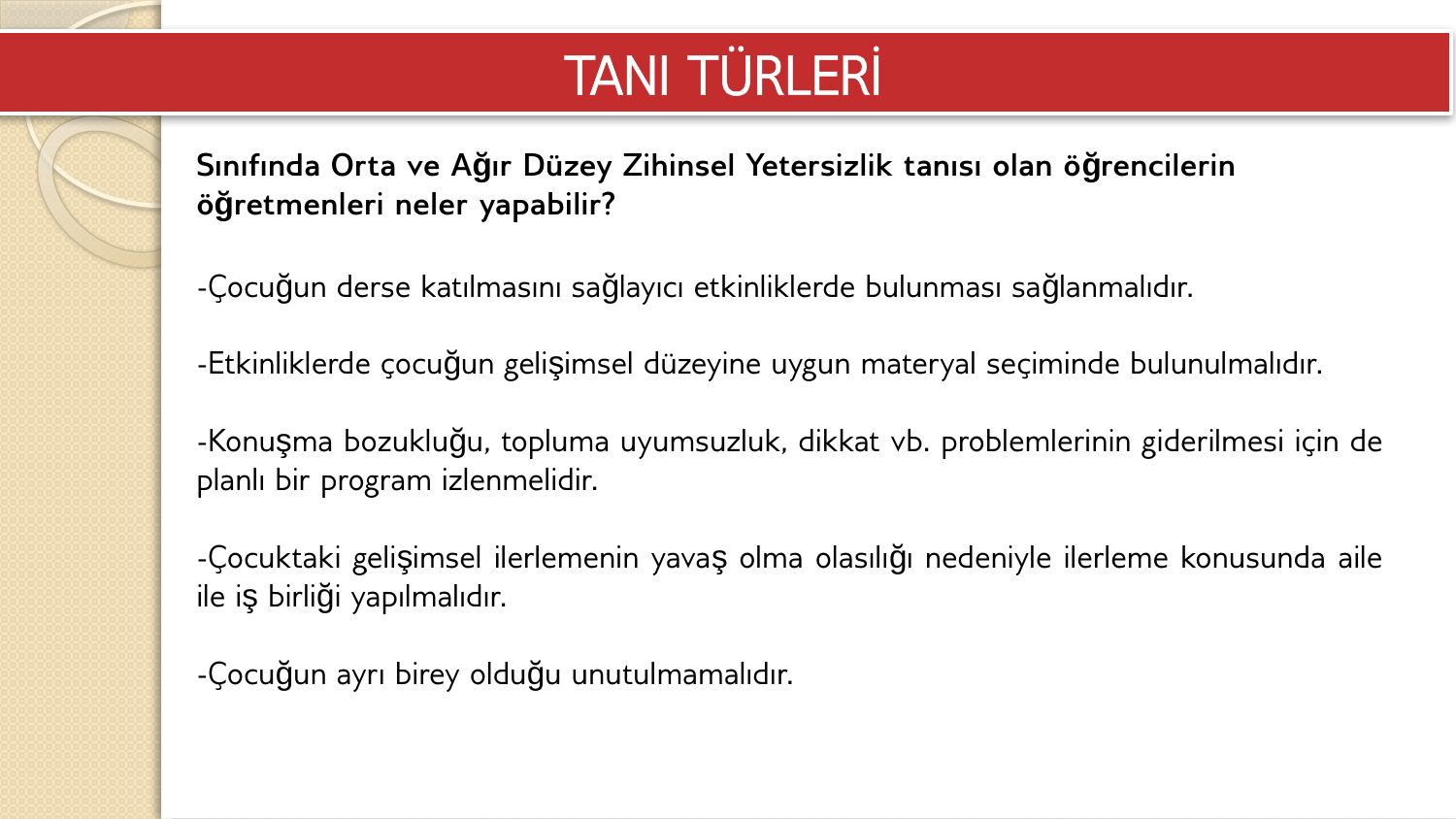

TANI TÜRLERİ
Sınıfında Orta ve Ağır Düzey Zihinsel Yetersizlik tanısı olan öğrencilerin öğretmenleri neler yapabilir?

-Çocuğun derse katılmasını sağlayıcı etkinliklerde bulunması sağlanmalıdır.

-Etkinliklerde çocuğun gelişimsel düzeyine uygun materyal seçiminde bulunulmalıdır.

-Konuşma bozukluğu, topluma uyumsuzluk, dikkat vb. problemlerinin giderilmesi için de planlı bir program izlenmelidir.

-Çocuktaki gelişimsel ilerlemenin yavaş olma olasılığı nedeniyle ilerleme konusunda aile ile iş birliği yapılmalıdır.

-Çocuğun ayrı birey olduğu unutulmamalıdır.